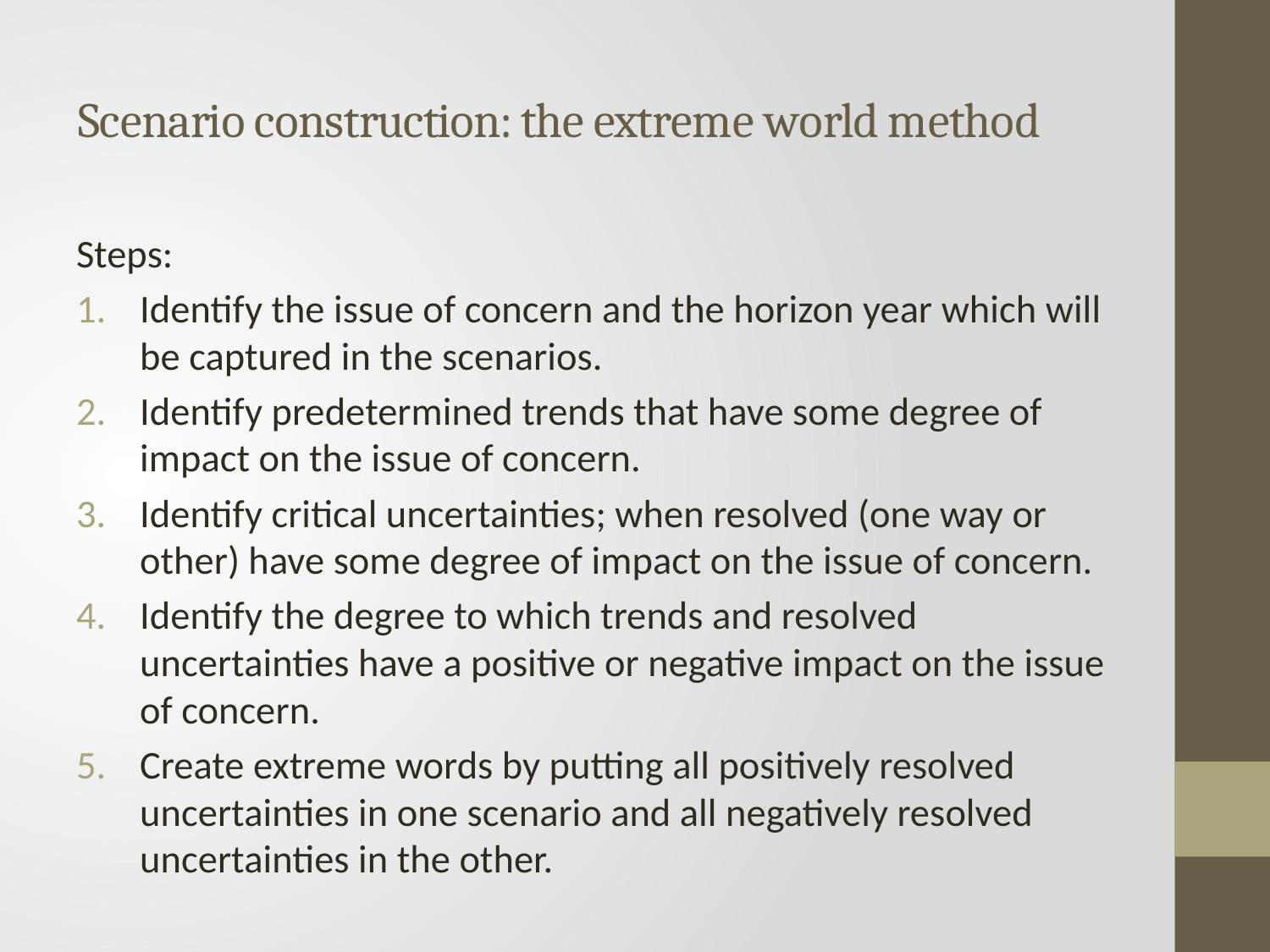

# Scenario construction: the extreme world method
Steps:
Identify the issue of concern and the horizon year which will be captured in the scenarios.
Identify predetermined trends that have some degree of impact on the issue of concern.
Identify critical uncertainties; when resolved (one way or other) have some degree of impact on the issue of concern.
Identify the degree to which trends and resolved uncertainties have a positive or negative impact on the issue of concern.
Create extreme words by putting all positively resolved uncertainties in one scenario and all negatively resolved uncertainties in the other.